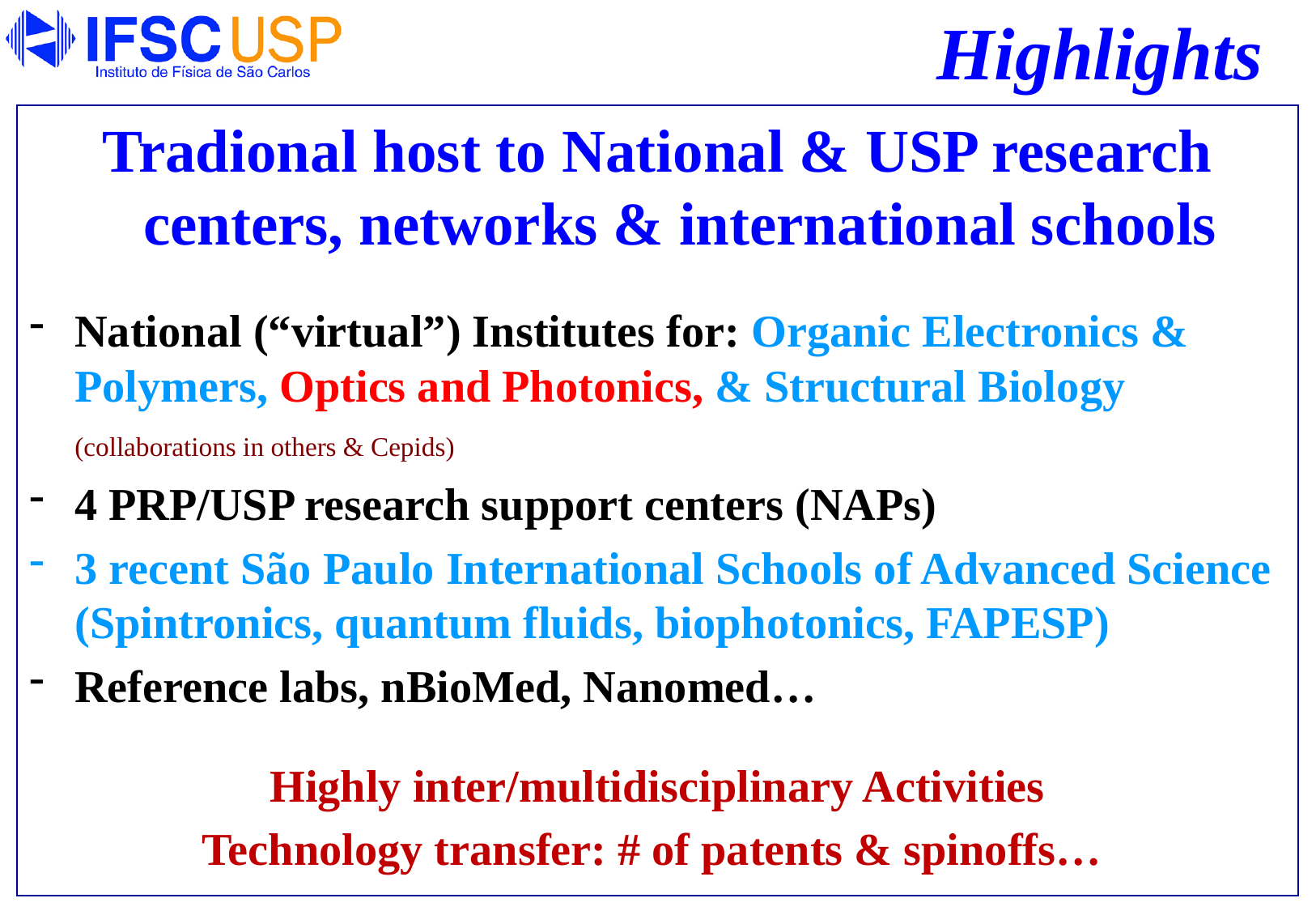

Highlights
Tradional host to National & USP research centers, networks & international schools

National (“virtual”) Institutes for: Organic Electronics & Polymers, Optics and Photonics, & Structural Biology (collaborations in others & Cepids)
4 PRP/USP research support centers (NAPs)
3 recent São Paulo International Schools of Advanced Science (Spintronics, quantum fluids, biophotonics, FAPESP)
Reference labs, nBioMed, Nanomed…

Highly inter/multidisciplinary Activities
Technology transfer: # of patents & spinoffs…